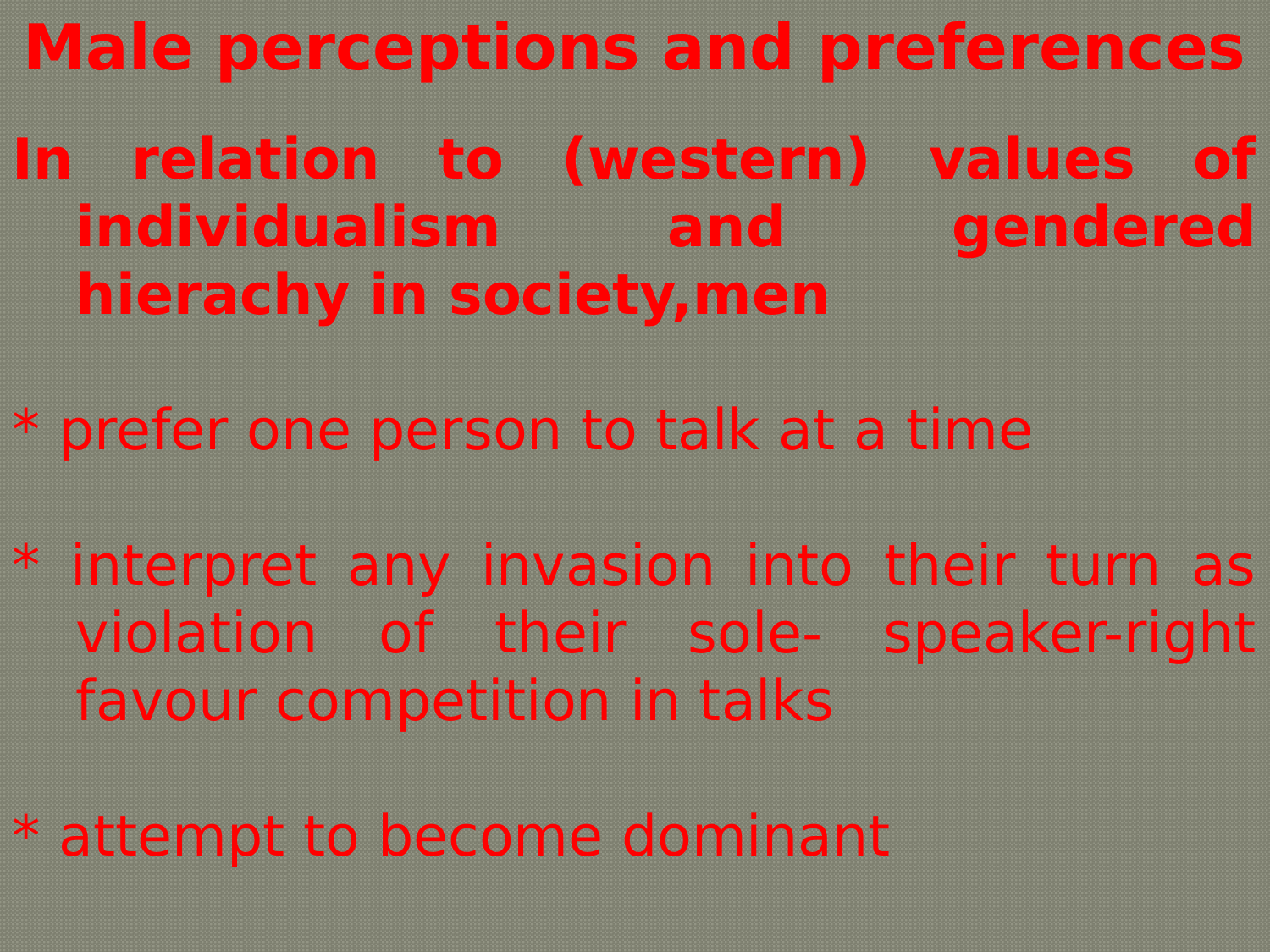

Male perceptions and preferences
In relation to (western) values of individualism and gendered hierachy in society,men

* prefer one person to talk at a time

* interpret any invasion into their turn as violation of their sole- speaker-right favour competition in talks

* attempt to become dominant